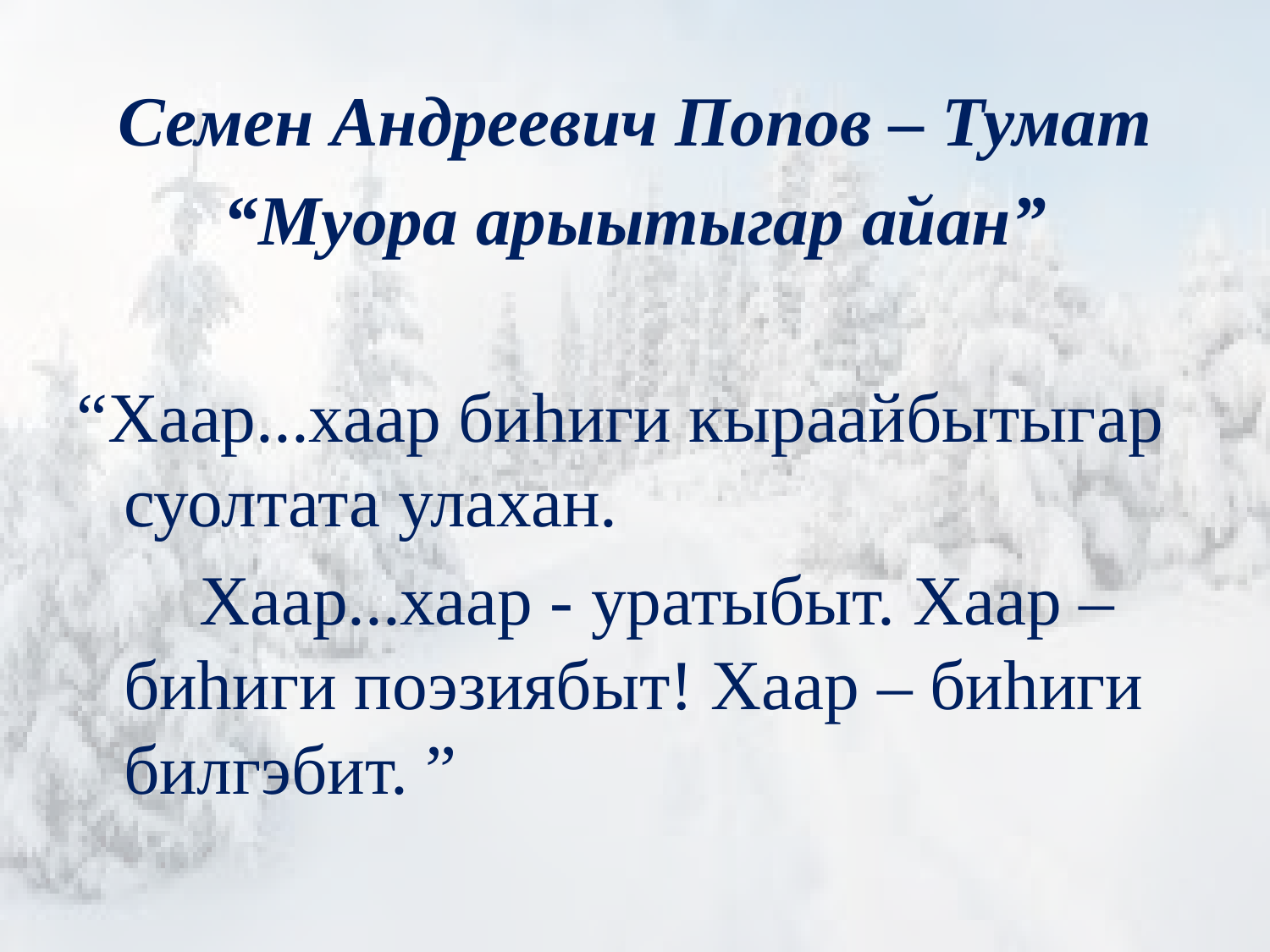

Семен Андреевич Попов – Тумат
“Муора арыытыгар айан”

“Хаар...хаар биһиги кыраайбытыгар суолтата улахан.
       Хаар...хаар - уратыбыт. Хаар – биһиги поэзиябыт! Хаар – биһиги билгэбит. ”